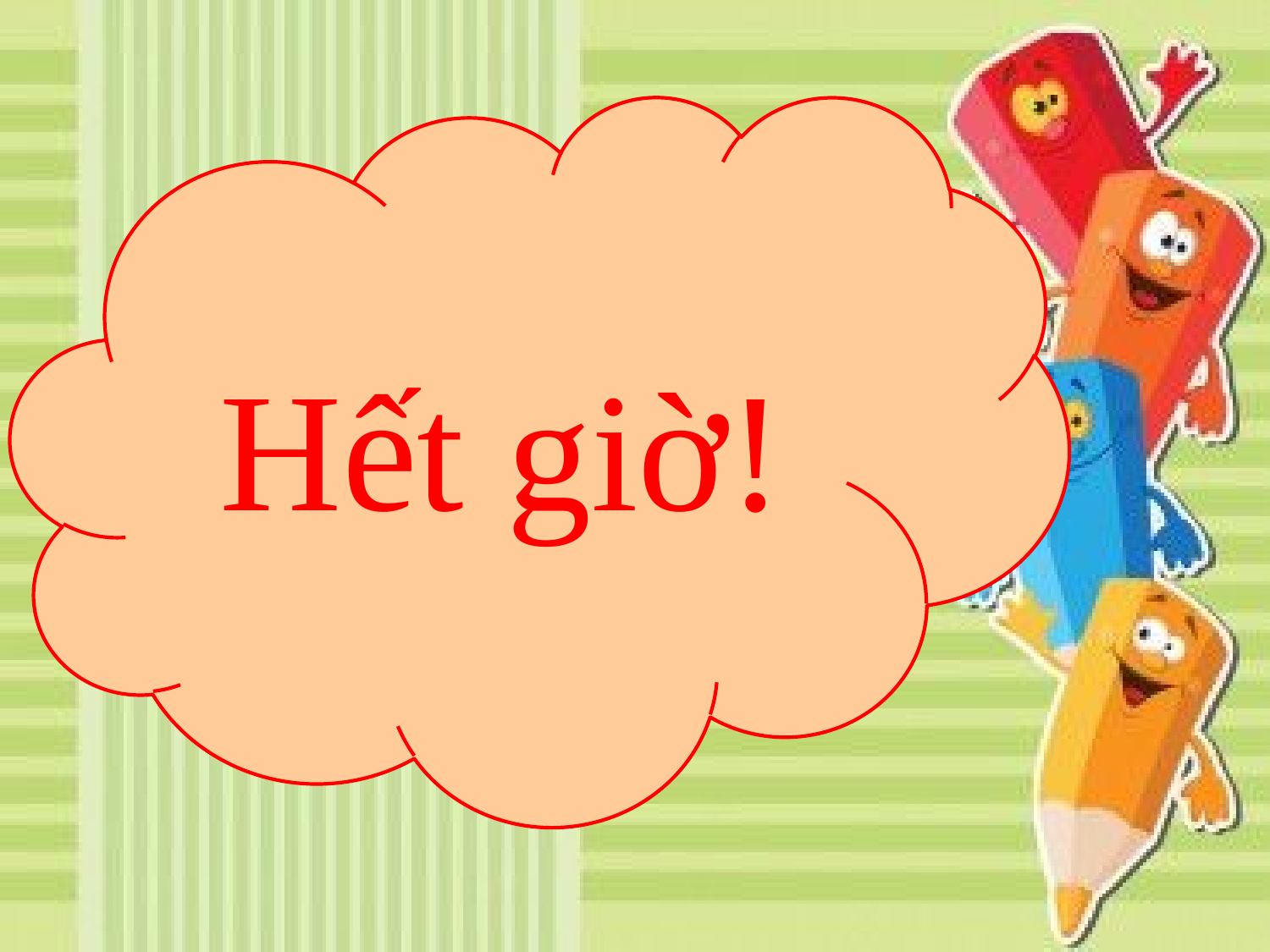

Hết giờ!
# Khởi động
Trò chơi: Truyền điện